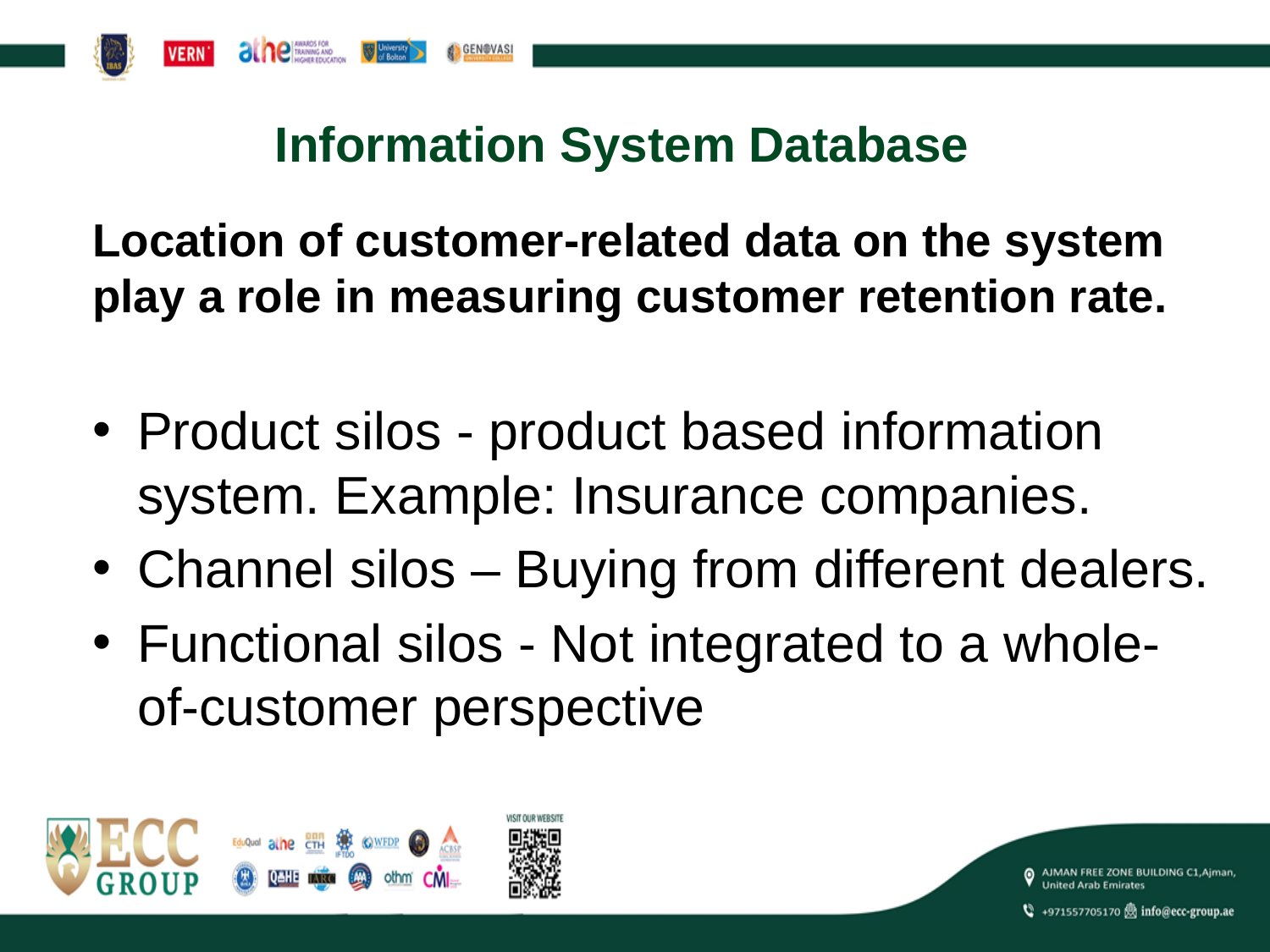

# Information System Database
Location of customer-related data on the system play a role in measuring customer retention rate.

Product silos - product based information system. Example: Insurance companies.
Channel silos – Buying from different dealers.
Functional silos - Not integrated to a whole-of-customer perspective